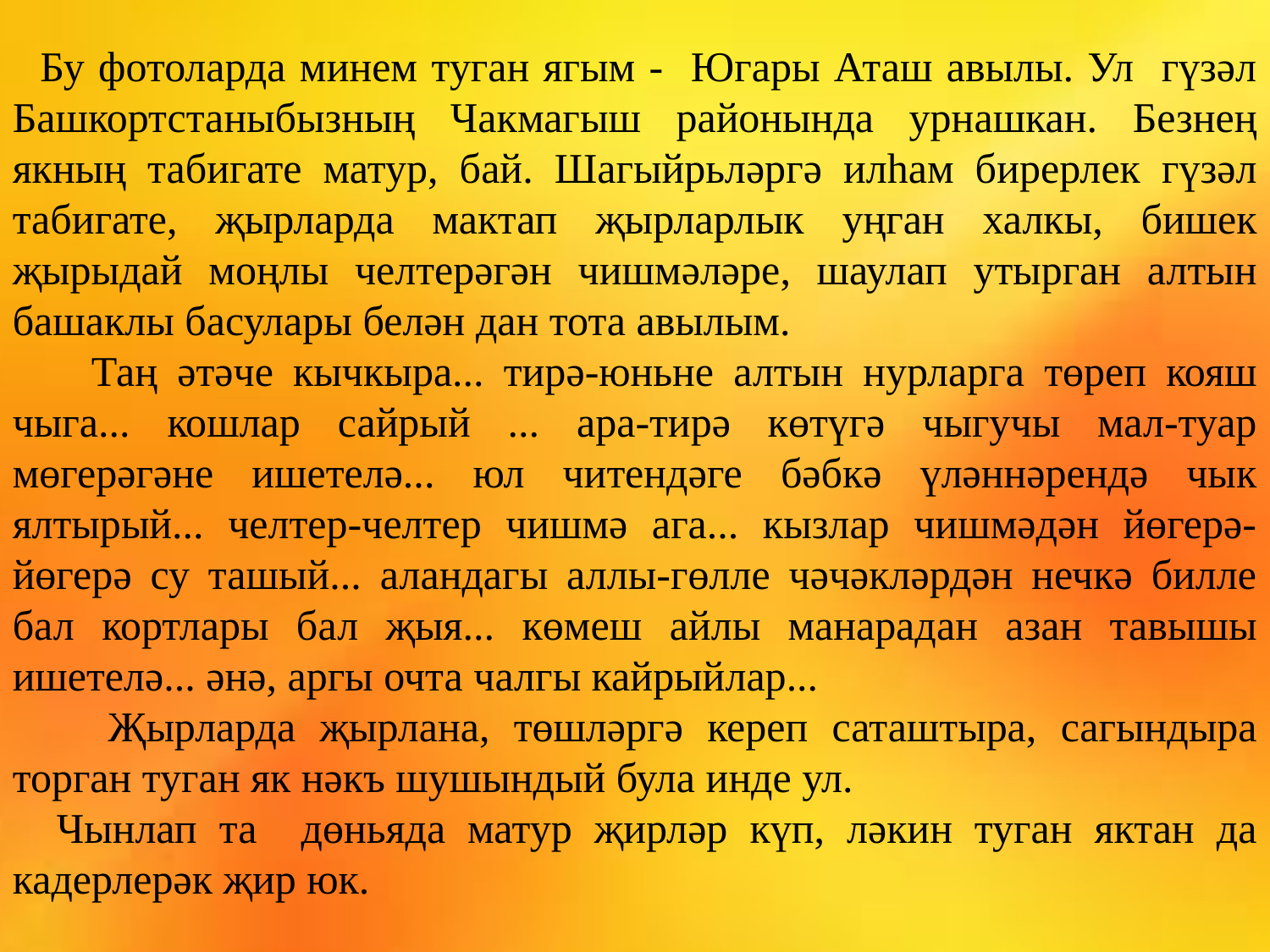

Бу фотоларда минем туган ягым -  Югары Аташ авылы. Ул  гүзәл Башкортстаныбызның Чакмагыш районында урнашкан. Безнең якның табигате матур, бай. Шагыйрьләргә илһам бирерлек гүзәл табигате, җырларда мактап җырларлык уңган халкы, бишек җырыдай моңлы челтерәгән чишмәләре, шаулап утырган алтын башаклы басулары белән дан тота авылым.
    Таң әтәче кычкыра... тирә-юньне алтын нурларга төреп кояш чыга... кошлар сайрый ... ара-тирә көтүгә чыгучы мал-туар мөгерәгәне ишетелә... юл читендәге бәбкә үләннәрендә чык ялтырый... челтер-челтер чишмә ага... кызлар чишмәдән йөгерә-йөгерә су ташый... аландагы аллы-гөлле чәчәкләрдән нечкә билле бал кортлары бал җыя... көмеш айлы манарадан азан тавышы ишетелә... әнә, аргы очта чалгы кайрыйлар...
    Җырларда җырлана, төшләргә кереп саташтыра, сагындыра торган туган як нәкъ шушындый була инде ул.
  Чынлап та  дөньяда матур җирләр күп, ләкин туган яктан да кадерлерәк җир юк.